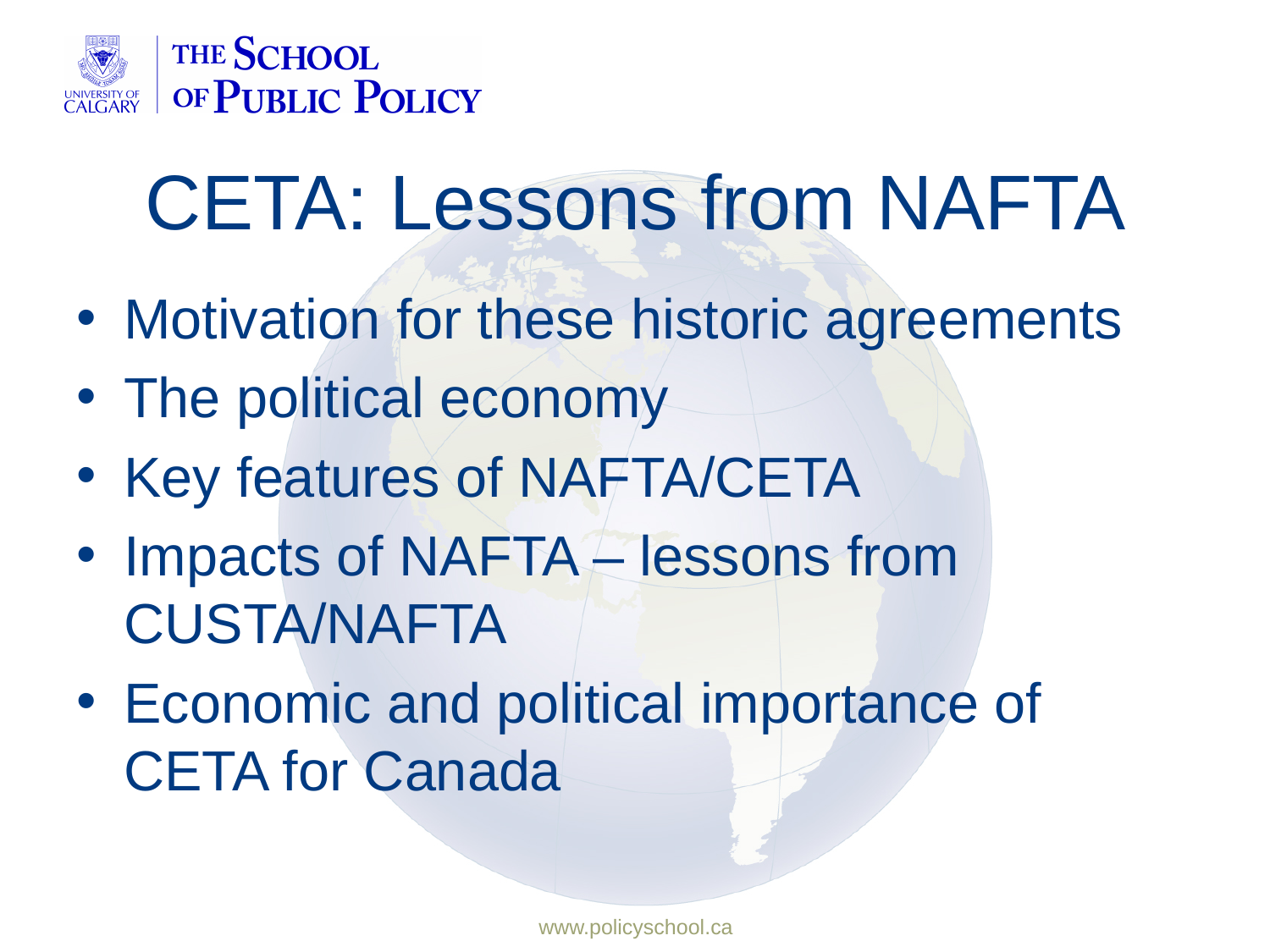

# CETA: Lessons from NAFTA
Motivation for these historic agreements
The political economy
Key features of NAFTA/CETA
Impacts of NAFTA – lessons from CUSTA/NAFTA
Economic and political importance of CETA for Canada

www.policyschool.ca